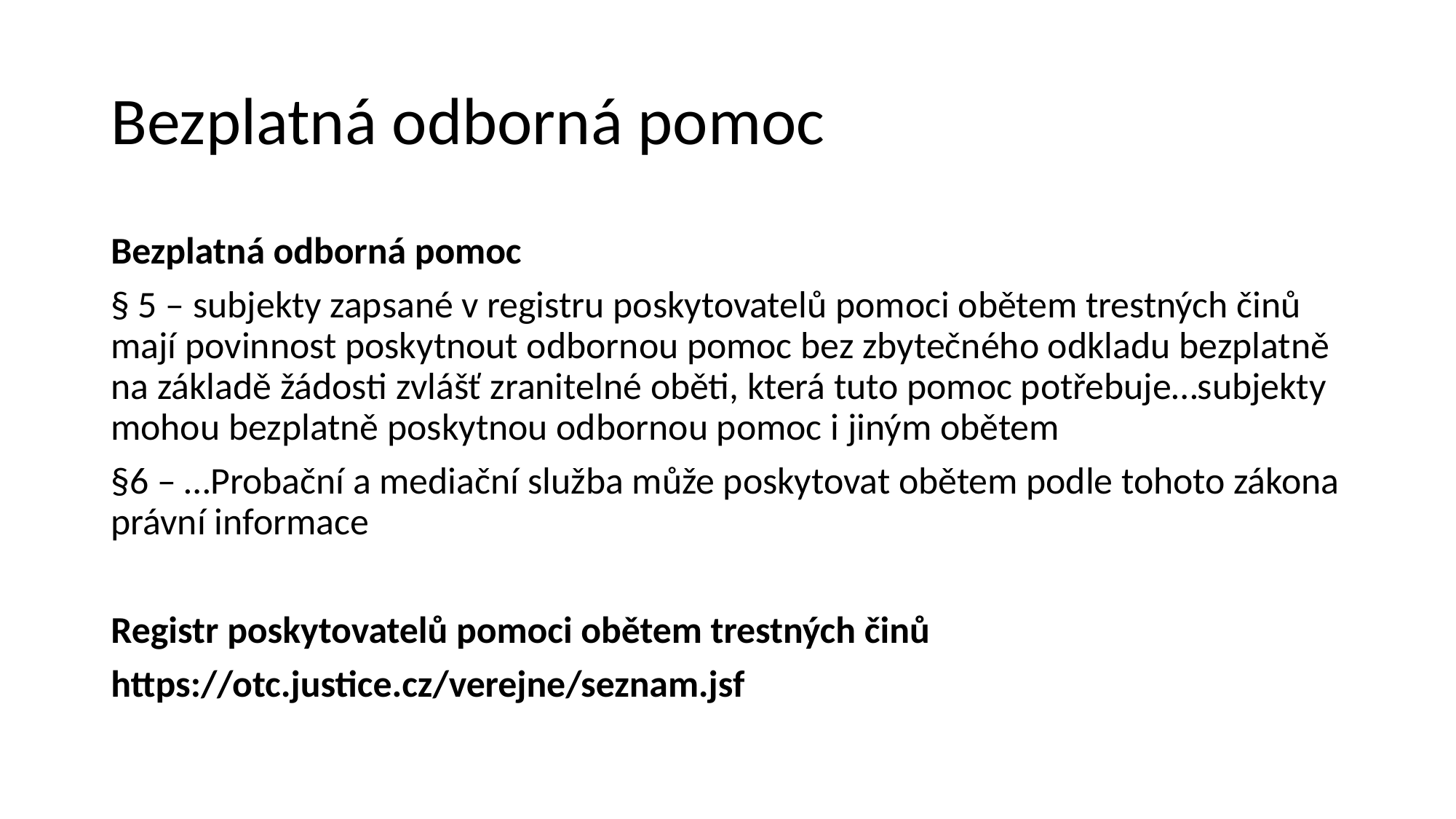

# Bezplatná odborná pomoc
Bezplatná odborná pomoc
§ 5 – subjekty zapsané v registru poskytovatelů pomoci obětem trestných činů mají povinnost poskytnout odbornou pomoc bez zbytečného odkladu bezplatně na základě žádosti zvlášť zranitelné oběti, která tuto pomoc potřebuje…subjekty mohou bezplatně poskytnou odbornou pomoc i jiným obětem
§6 – …Probační a mediační služba může poskytovat obětem podle tohoto zákona právní informace

Registr poskytovatelů pomoci obětem trestných činů
https://otc.justice.cz/verejne/seznam.jsf